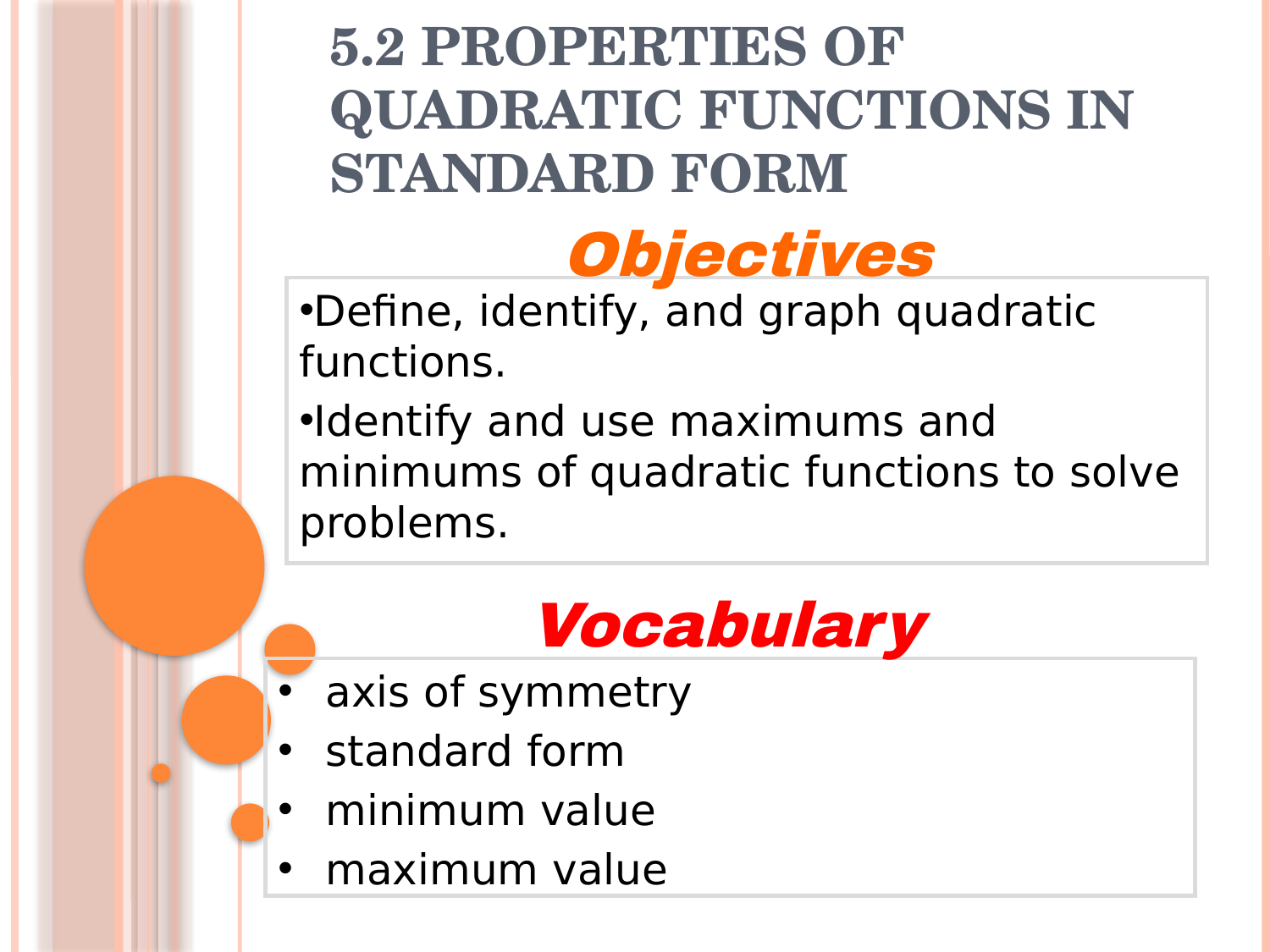

# 5.2 Properties of Quadratic Functions in Standard Form
Objectives
Define, identify, and graph quadratic functions.
Identify and use maximums and minimums of quadratic functions to solve problems.
Vocabulary
axis of symmetry
standard form
minimum value
maximum value